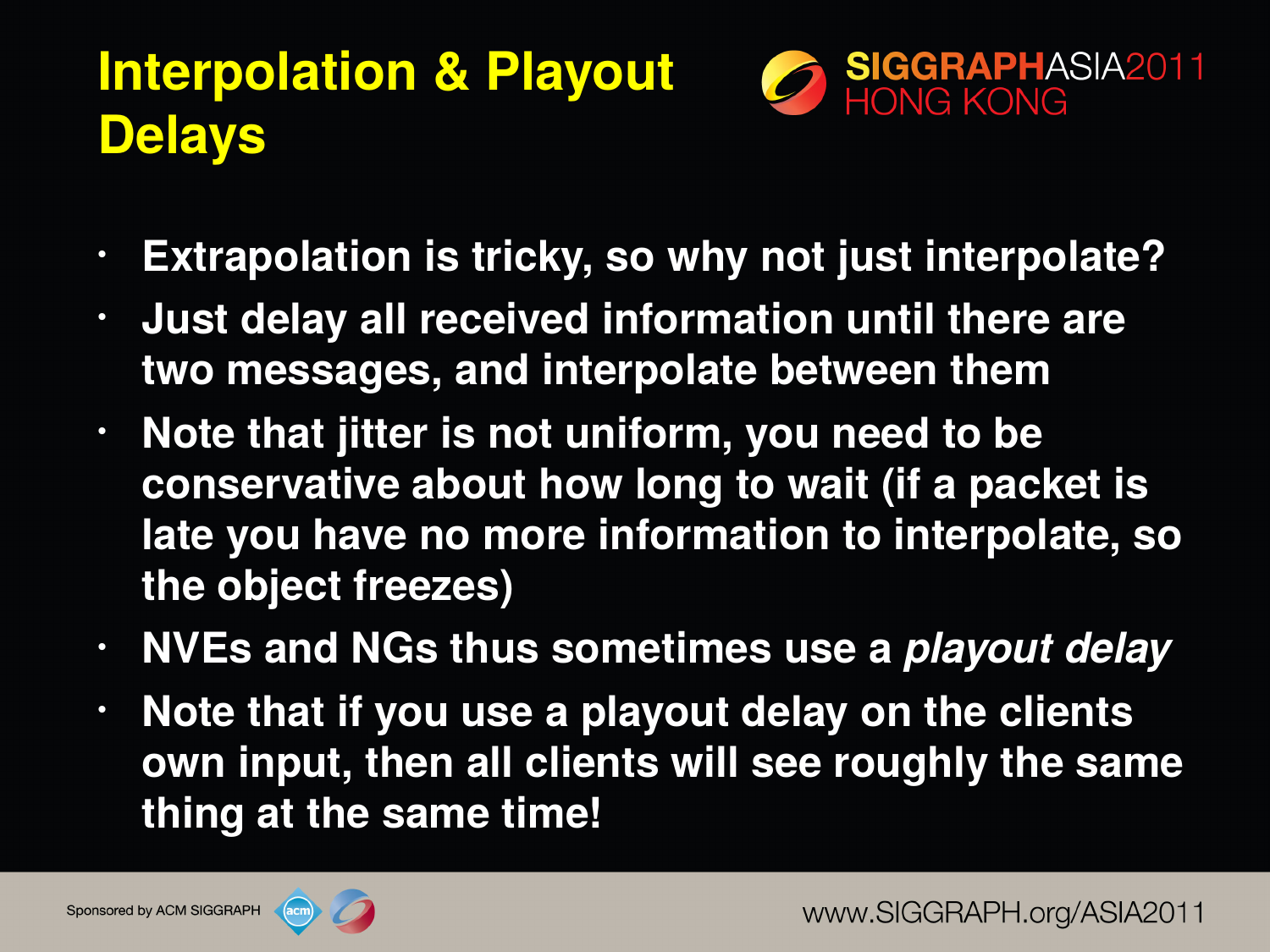

# Interpolation & Playout Delays
Extrapolation is tricky, so why not just interpolate?
Just delay all received information until there are two messages, and interpolate between them
Note that jitter is not uniform, you need to be conservative about how long to wait (if a packet is late you have no more information to interpolate, so the object freezes)
NVEs and NGs thus sometimes use a playout delay
Note that if you use a playout delay on the clients own input, then all clients will see roughly the same thing at the same time!